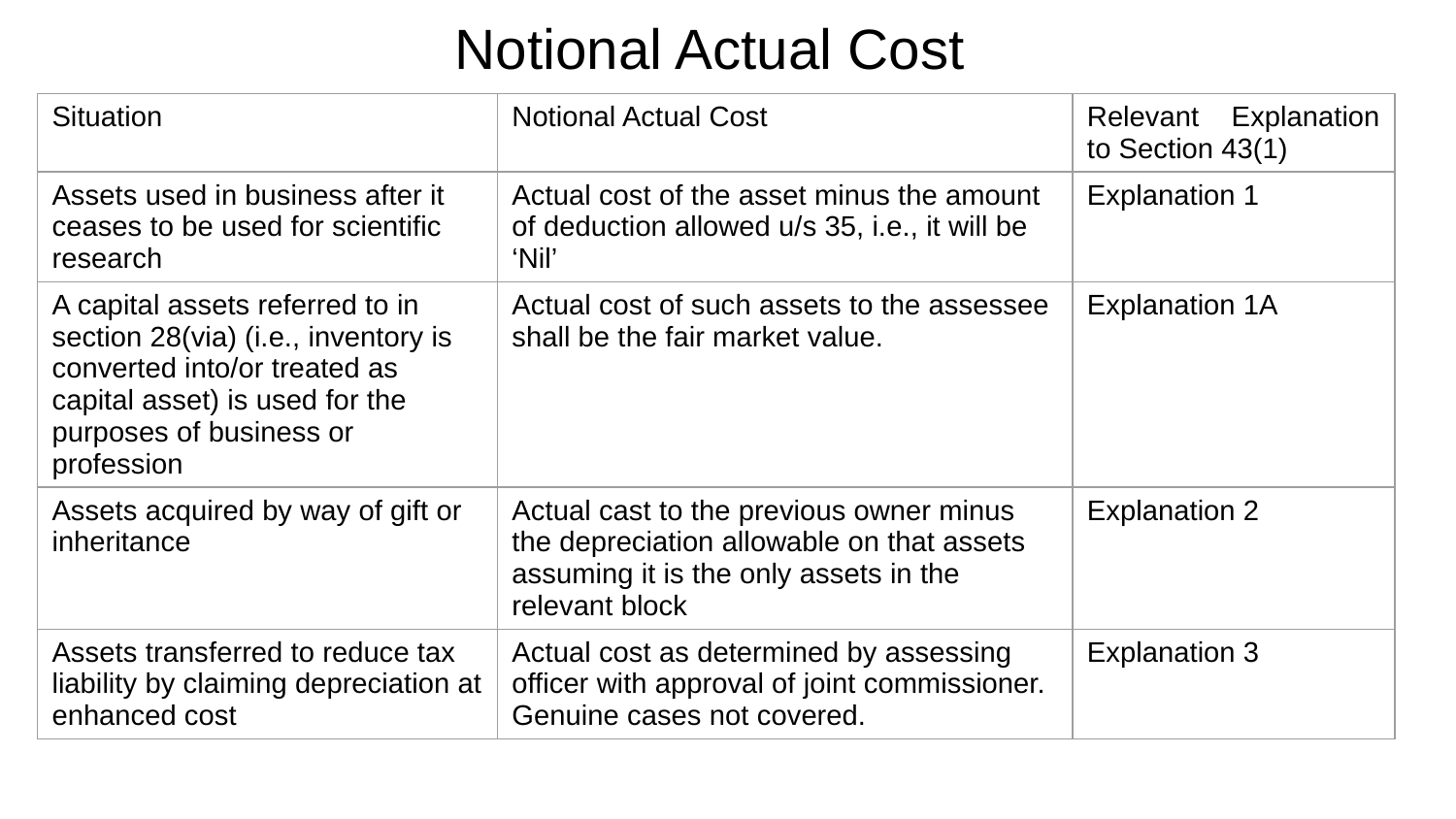

# Notional Actual Cost
| Situation | Notional Actual Cost | Relevant Explanation to Section 43(1) |
| --- | --- | --- |
| Assets used in business after it ceases to be used for scientific research | Actual cost of the asset minus the amount of deduction allowed u/s 35, i.e., it will be ‘Nil’ | Explanation 1 |
| A capital assets referred to in section 28(via) (i.e., inventory is converted into/or treated as capital asset) is used for the purposes of business or profession | Actual cost of such assets to the assessee shall be the fair market value. | Explanation 1A |
| Assets acquired by way of gift or inheritance | Actual cast to the previous owner minus the depreciation allowable on that assets assuming it is the only assets in the relevant block | Explanation 2 |
| Assets transferred to reduce tax liability by claiming depreciation at enhanced cost | Actual cost as determined by assessing officer with approval of joint commissioner. Genuine cases not covered. | Explanation 3 |